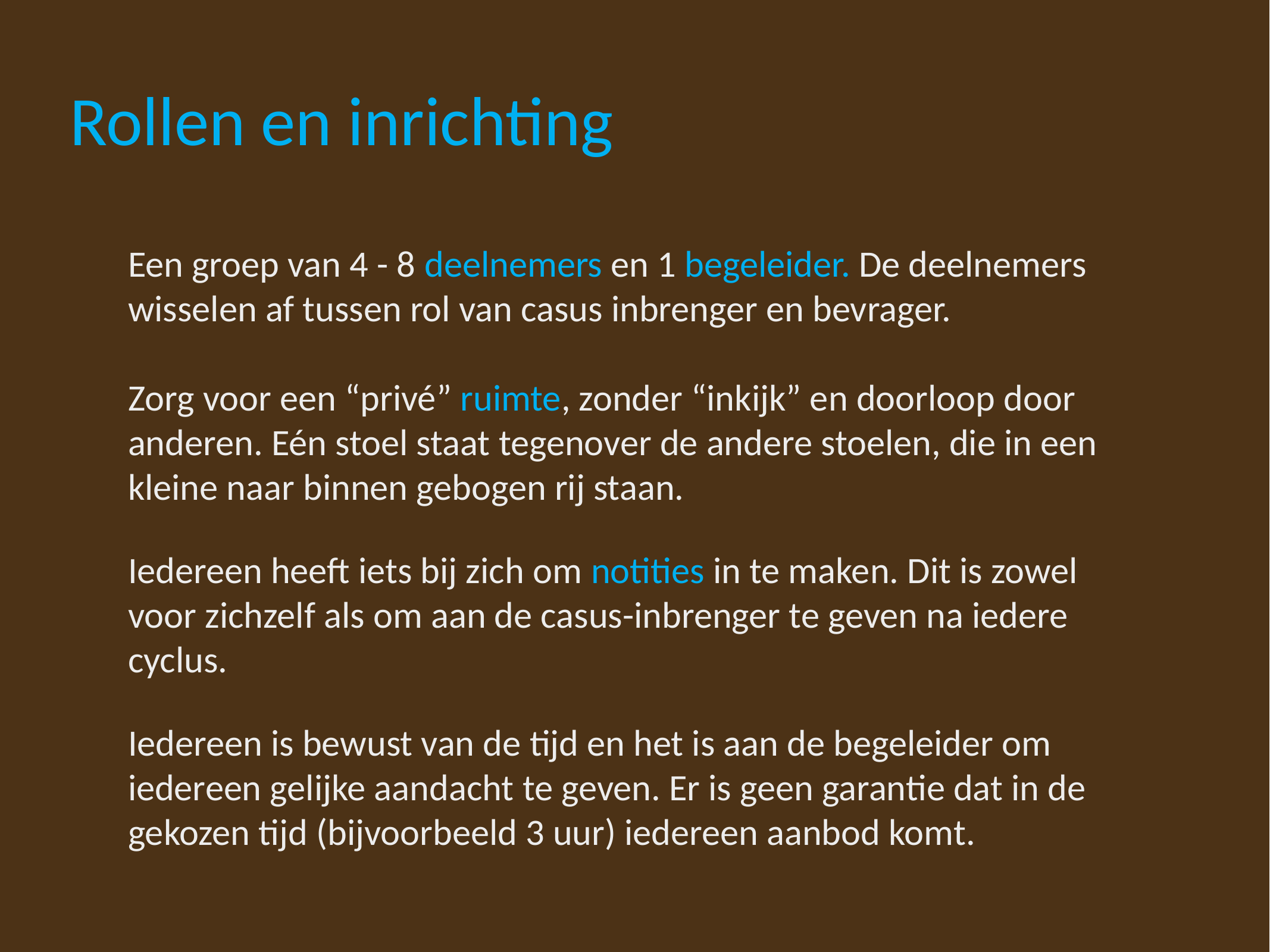

# Rollen en inrichting
Een groep van 4 - 8 deelnemers en 1 begeleider. De deelnemers wisselen af tussen rol van casus inbrenger en bevrager.

Zorg voor een “privé” ruimte, zonder “inkijk” en doorloop door anderen. Eén stoel staat tegenover de andere stoelen, die in een kleine naar binnen gebogen rij staan.

Iedereen heeft iets bij zich om notities in te maken. Dit is zowel voor zichzelf als om aan de casus-inbrenger te geven na iedere cyclus.

Iedereen is bewust van de tijd en het is aan de begeleider om iedereen gelijke aandacht te geven. Er is geen garantie dat in de gekozen tijd (bijvoorbeeld 3 uur) iedereen aanbod komt.